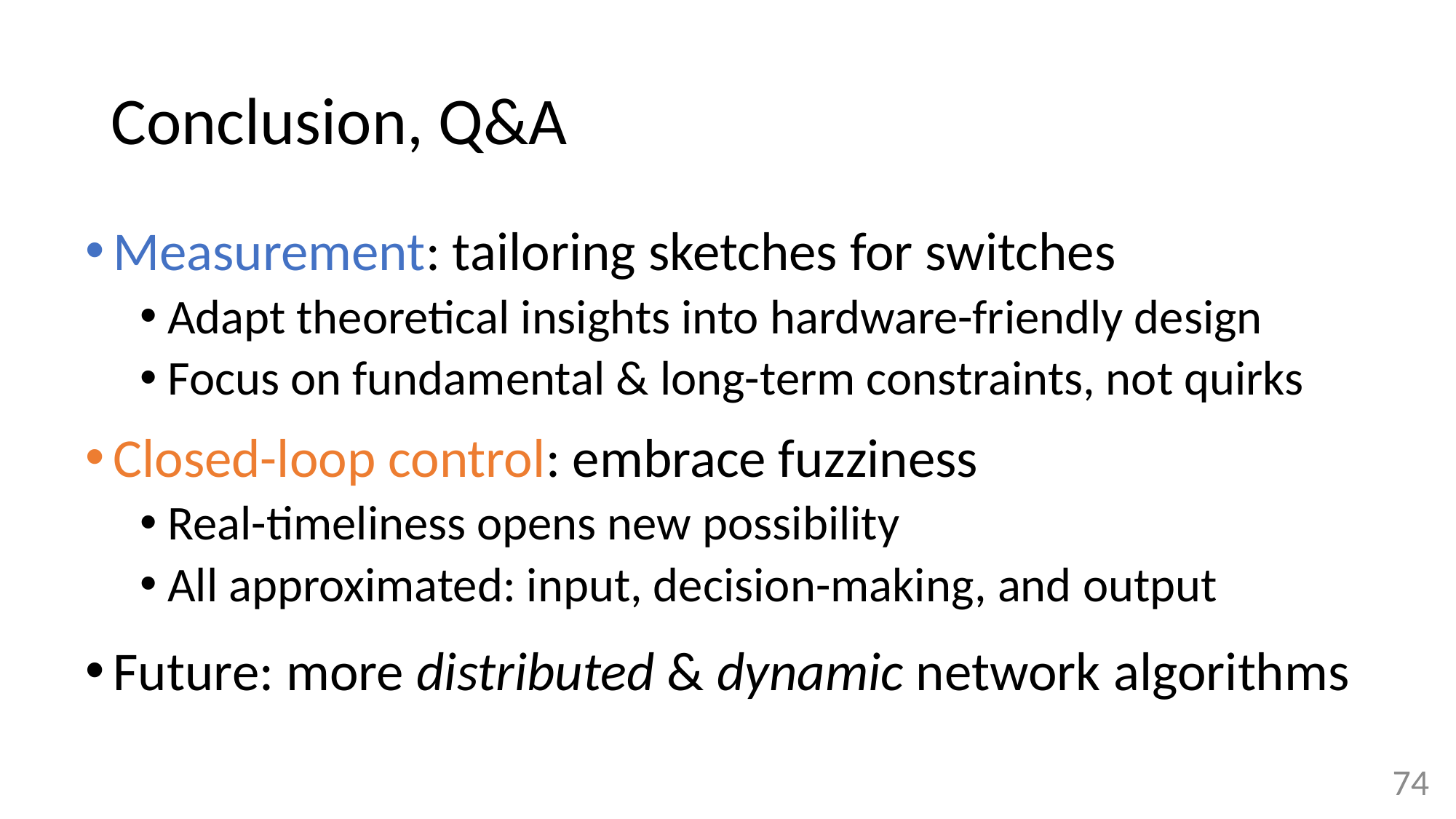

# Conclusion, Q&A
Measurement: tailoring sketches for switches
Adapt theoretical insights into hardware-friendly design
Focus on fundamental & long-term constraints, not quirks
Closed-loop control: embrace fuzziness
Real-timeliness opens new possibility
All approximated: input, decision-making, and output
Future: more distributed & dynamic network algorithms
74